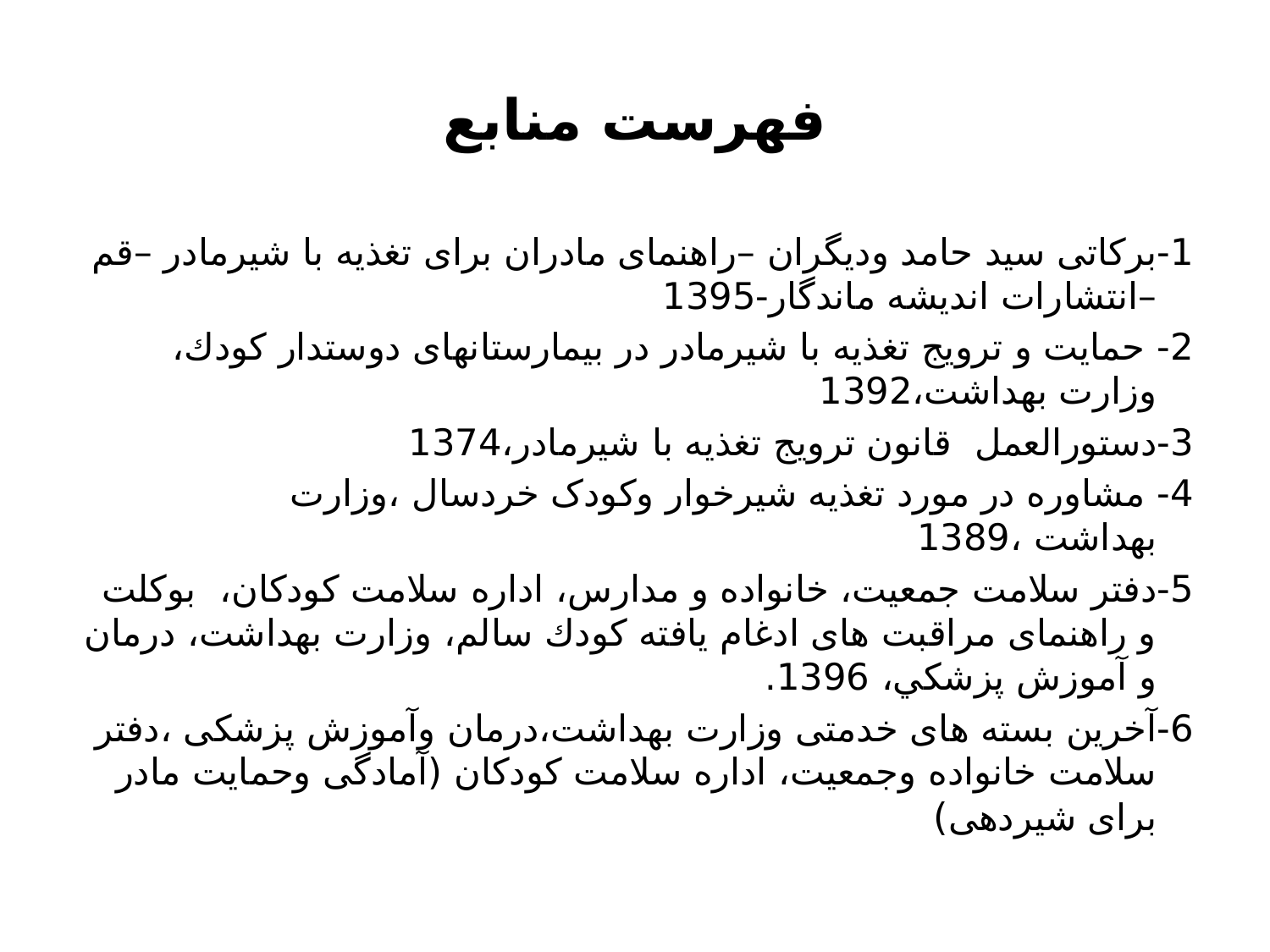

# فهرست منابع
1-برکاتی سید حامد ودیگران –راهنمای مادران برای تغذیه با شیرمادر –قم –انتشارات اندیشه ماندگار-1395
2- حمایت و ترویج تغذیه با شيرمادر در بيمارستانهای دوستدار كودك، وزارت بهداشت،1392
3-دستورالعمل  قانون ترویج تغذیه با شیرمادر،1374
4- مشاوره در مورد تغذیه شیرخوار وکودک خردسال ،وزارت بهداشت ،1389
5-دفتر سلامت جمعيت، خانواده و مدارس، اداره سلامت كودكان،  بوكلت و راهنمای مراقبت های ادغام یافته كودك سالم، وزارت بهداشت، درمان و آموزش پزشكي، 1396.
6-آخرین بسته های خدمتی وزارت بهداشت،درمان وآموزش پزشکی ،دفتر سلامت خانواده وجمعیت، اداره سلامت کودکان (آمادگی وحمایت مادر برای شیردهی)